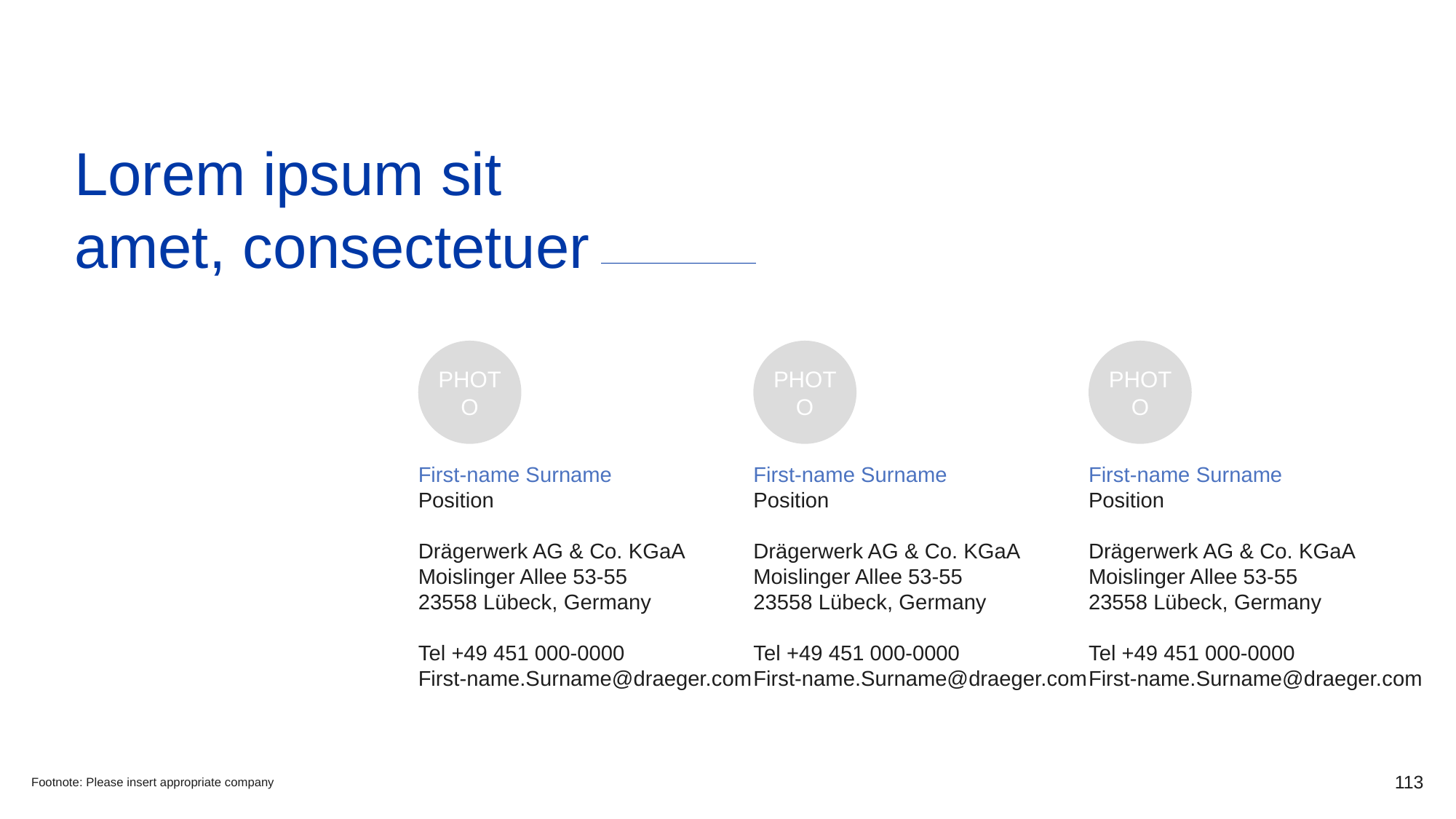

Lorem ipsum sit amet, consectetuer
PHOTO
PHOTO
PHOTO
First-name Surname
Position

Drägerwerk AG & Co. KGaA
Moislinger Allee 53-55
23558 Lübeck, Germany

Tel +49 451 000-0000
First-name.Surname@draeger.com
First-name Surname
Position

Drägerwerk AG & Co. KGaA
Moislinger Allee 53-55
23558 Lübeck, Germany

Tel +49 451 000-0000
First-name.Surname@draeger.com
First-name Surname
Position

Drägerwerk AG & Co. KGaA
Moislinger Allee 53-55
23558 Lübeck, Germany

Tel +49 451 000-0000
First-name.Surname@draeger.com
Footnote: Please insert appropriate company
113